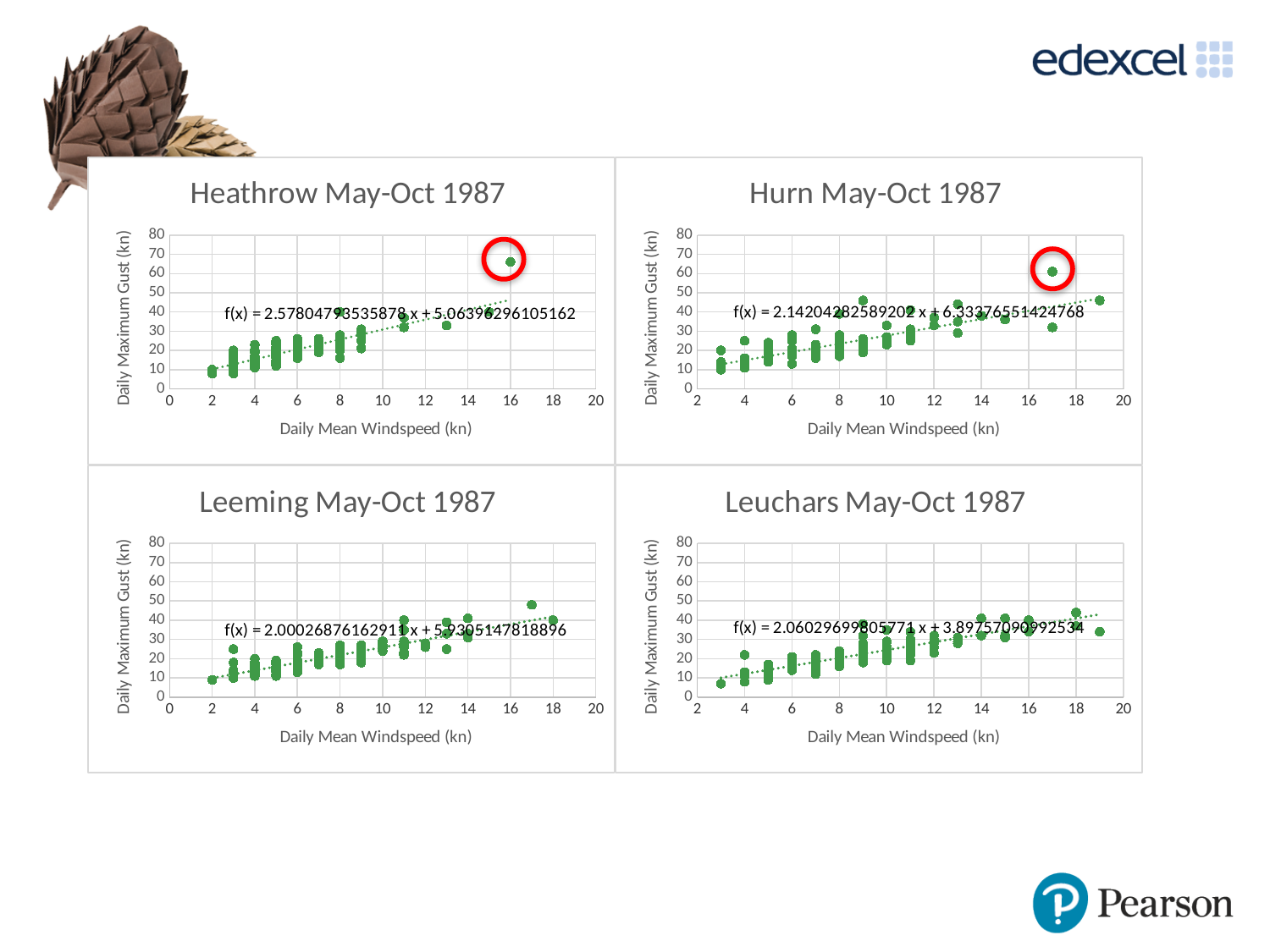

#

### Chart: Hurn May-Oct 1987

| Category | Hurn May-Oct 1987 Daily Maximum Gust (0000-2400) (kn) |
|---|---|

### Chart: Heathrow May-Oct 1987

| Category | Heathrow May-Oct 1987 Daily Maximum Gust (0000-2400) (kn) |
|---|---|

### Chart: Leeming May-Oct 1987

| Category | Leeming May-Oct 1987 Daily Maximum Gust (0000-2400) (kn) |
|---|---|

### Chart: Leuchars May-Oct 1987

| Category | Leuchars May-Oct 1987 Daily Mean Windspeed (0000-2400) (kn) |
|---|---|